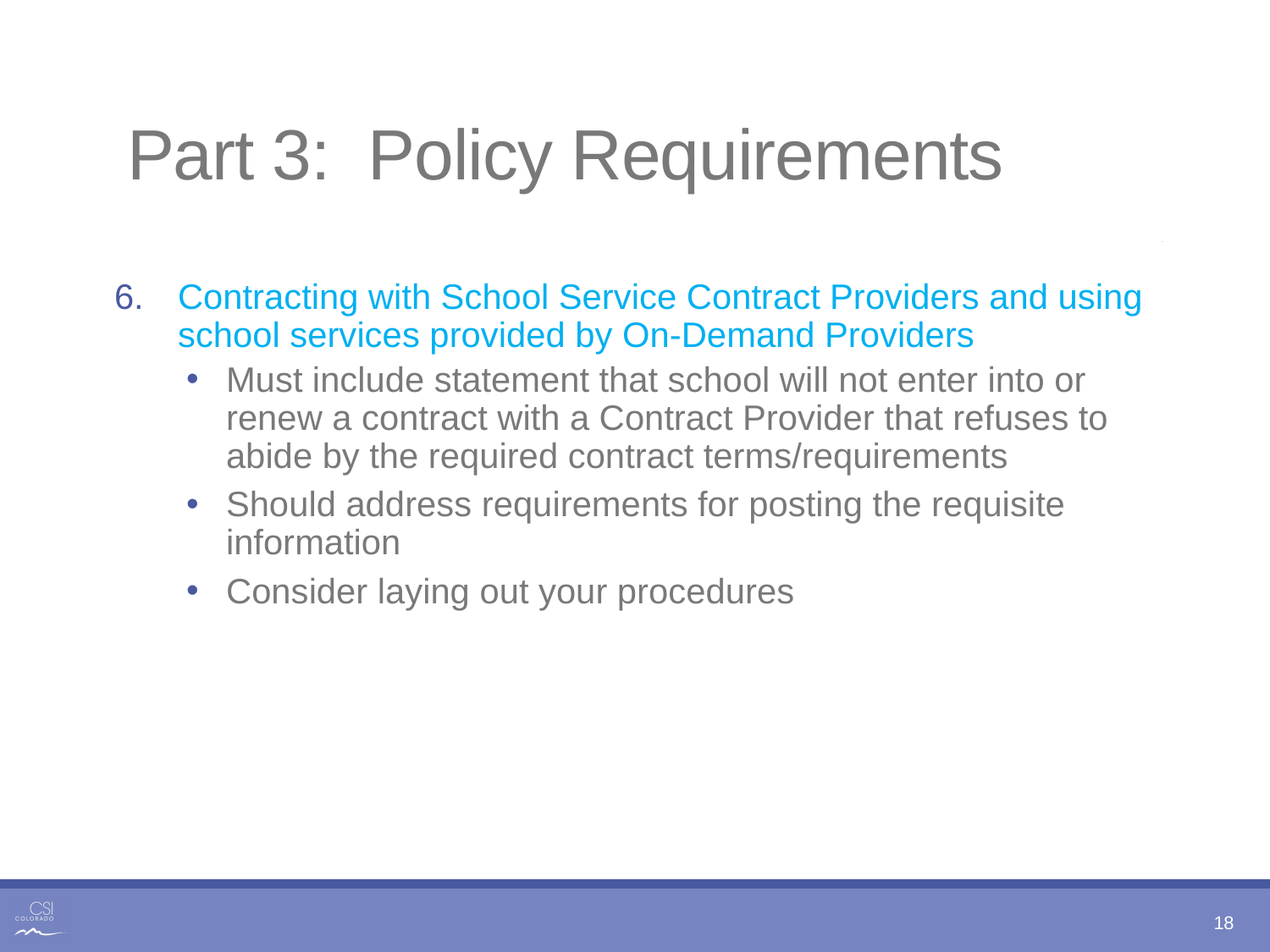

# Part 3:  Policy Requirements
Contracting with School Service Contract Providers and using school services provided by On-Demand Providers
Must include statement that school will not enter into or renew a contract with a Contract Provider that refuses to abide by the required contract terms/requirements
Should address requirements for posting the requisite information
Consider laying out your procedures
18